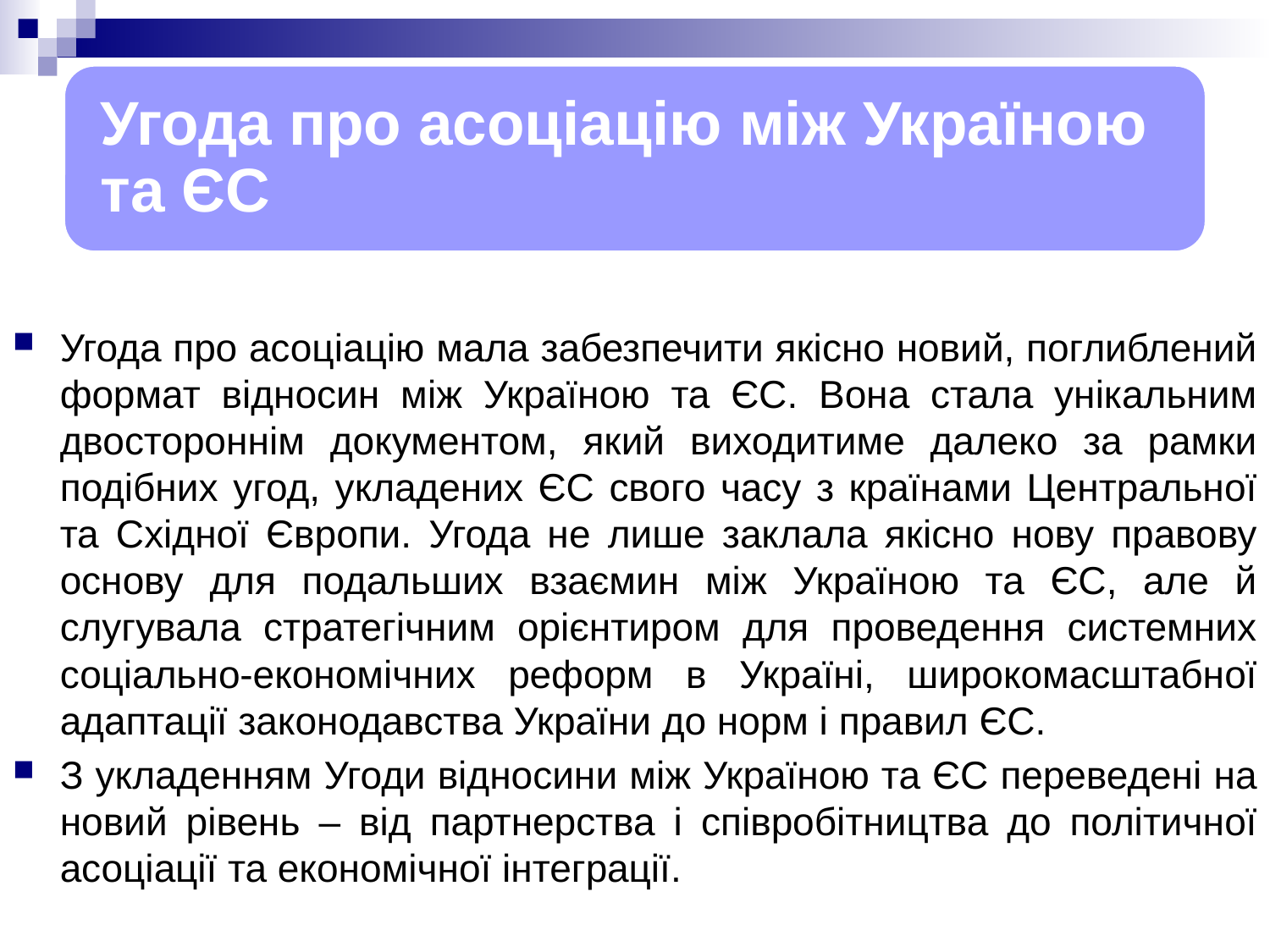

Угода про асоціацію між Україною та ЄС
Угода про асоціацію мала забезпечити якісно новий, поглиблений формат відносин між Україною та ЄС. Вона стала унікальним двостороннім документом, який виходитиме далеко за рамки подібних угод, укладених ЄС свого часу з країнами Центральної та Східної Європи. Угода не лише заклала якісно нову правову основу для подальших взаємин між Україною та ЄС, але й слугувала стратегічним орієнтиром для проведення системних соціально-економічних реформ в Україні, широкомасштабної адаптації законодавства України до норм і правил ЄС.
З укладенням Угоди відносини між Україною та ЄС переведені на новий рівень – від партнерства і співробітництва до політичної асоціації та економічної інтеграції.